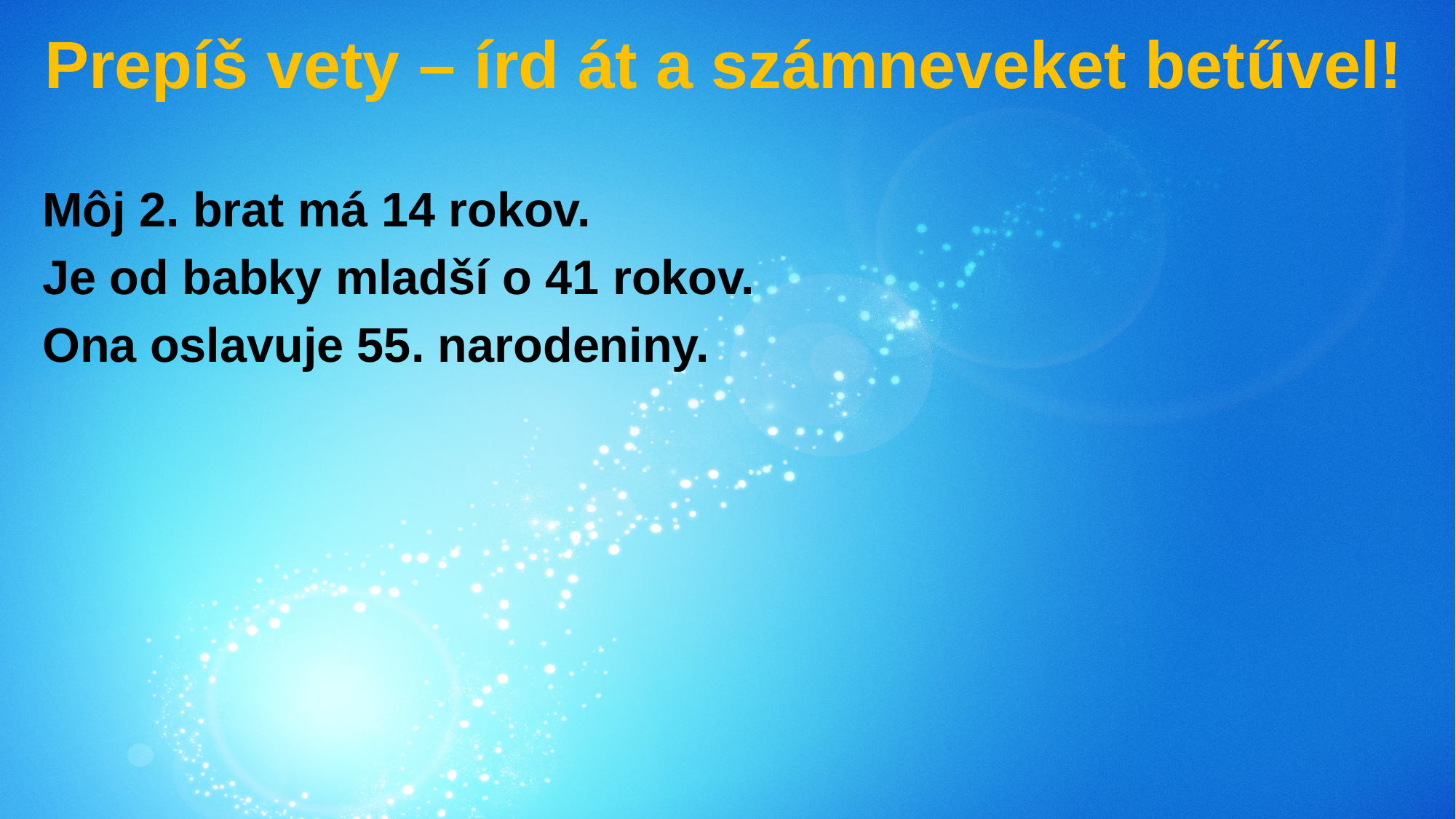

# Prepíš vety – írd át a számneveket betűvel!

Môj 2. brat má 14 rokov.
Je od babky mladší o 41 rokov.
Ona oslavuje 55. narodeniny.